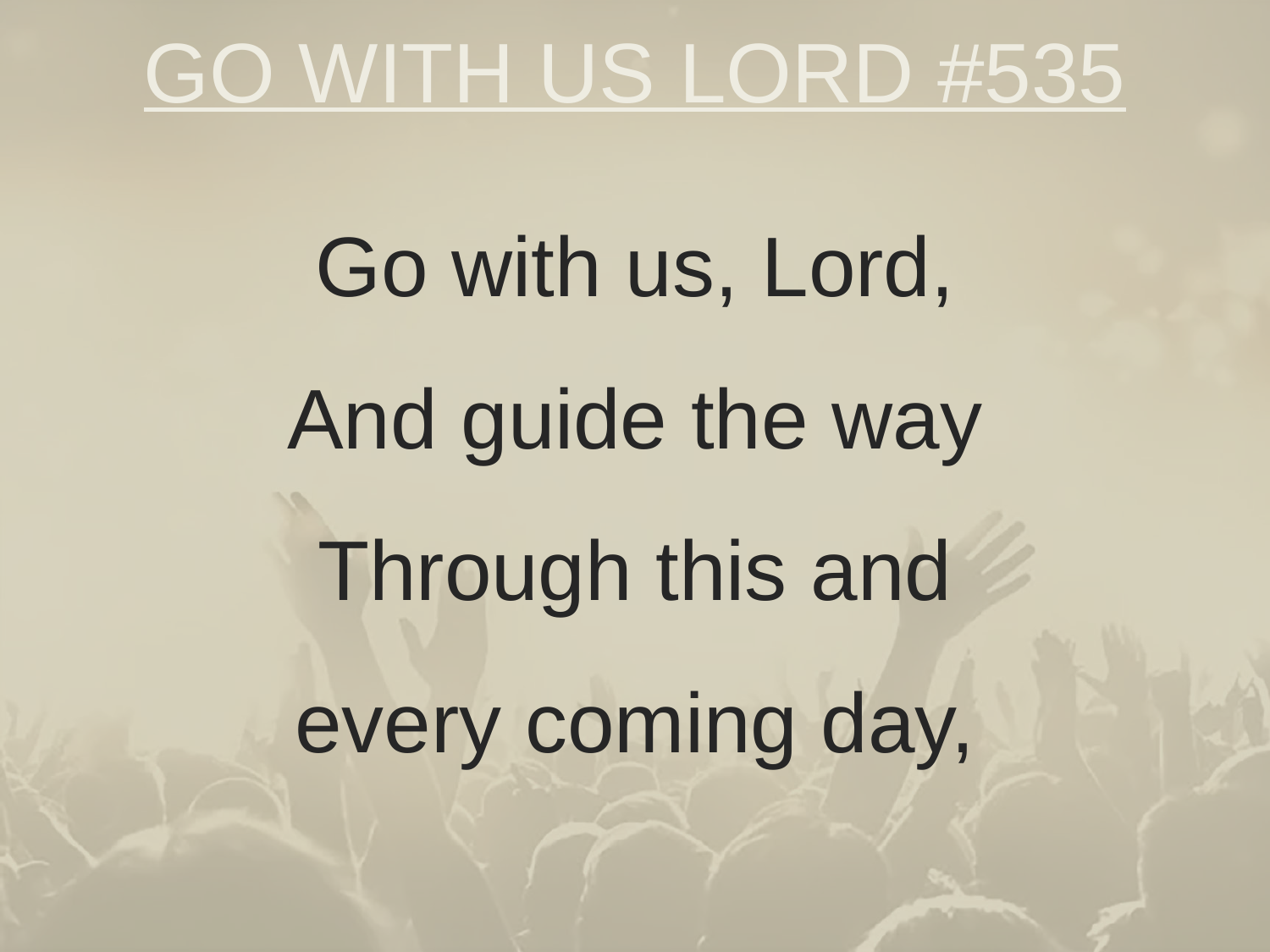

# GO WITH US LORD #535
Go with us, Lord,
And guide the way
Through this and
every coming day,